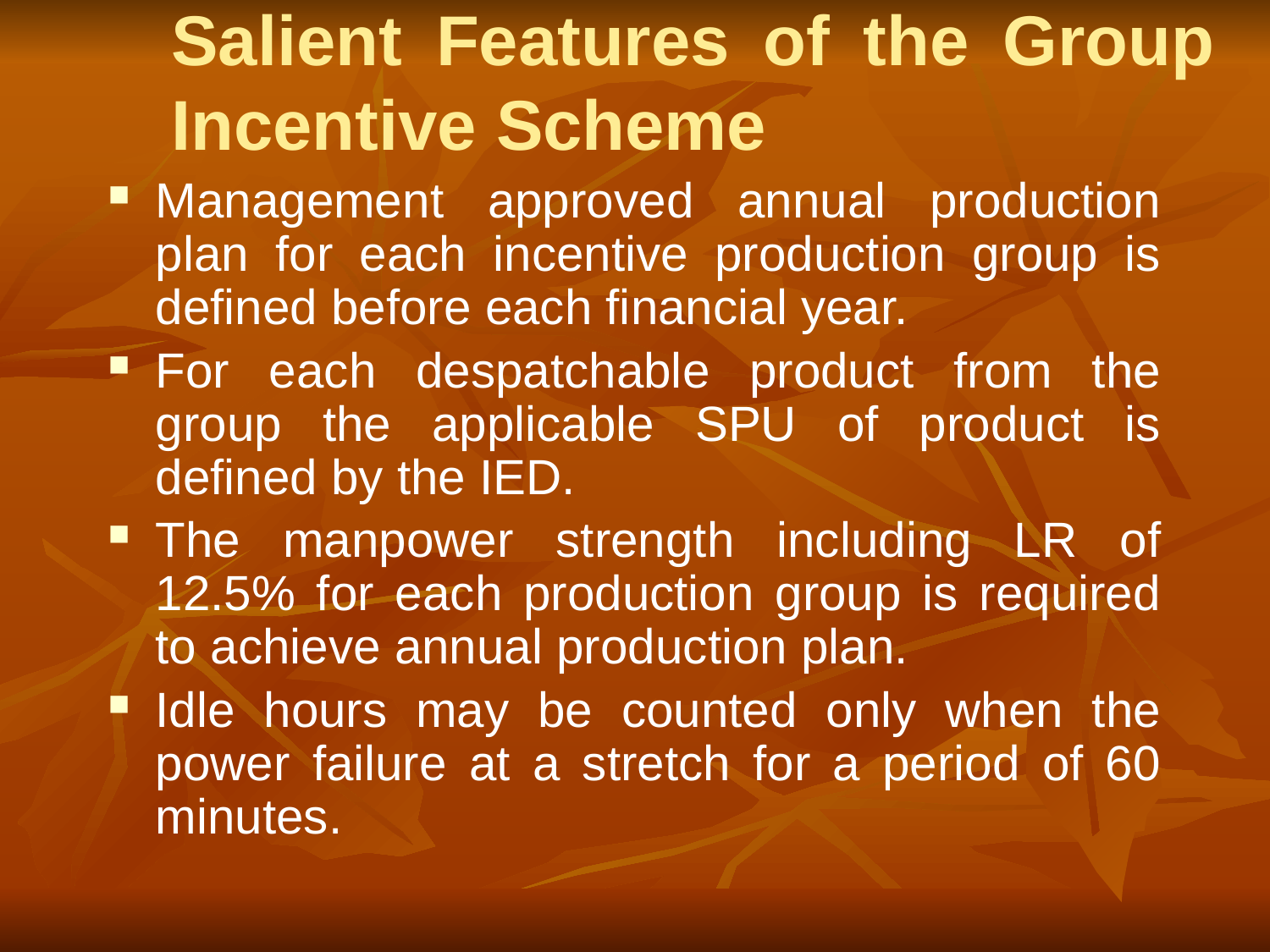

# Salient Features of the Group Incentive Scheme
Management approved annual production plan for each incentive production group is defined before each financial year.
For each despatchable product from the group the applicable SPU of product is defined by the IED.
The manpower strength including LR of 12.5% for each production group is required to achieve annual production plan.
Idle hours may be counted only when the power failure at a stretch for a period of 60 minutes.